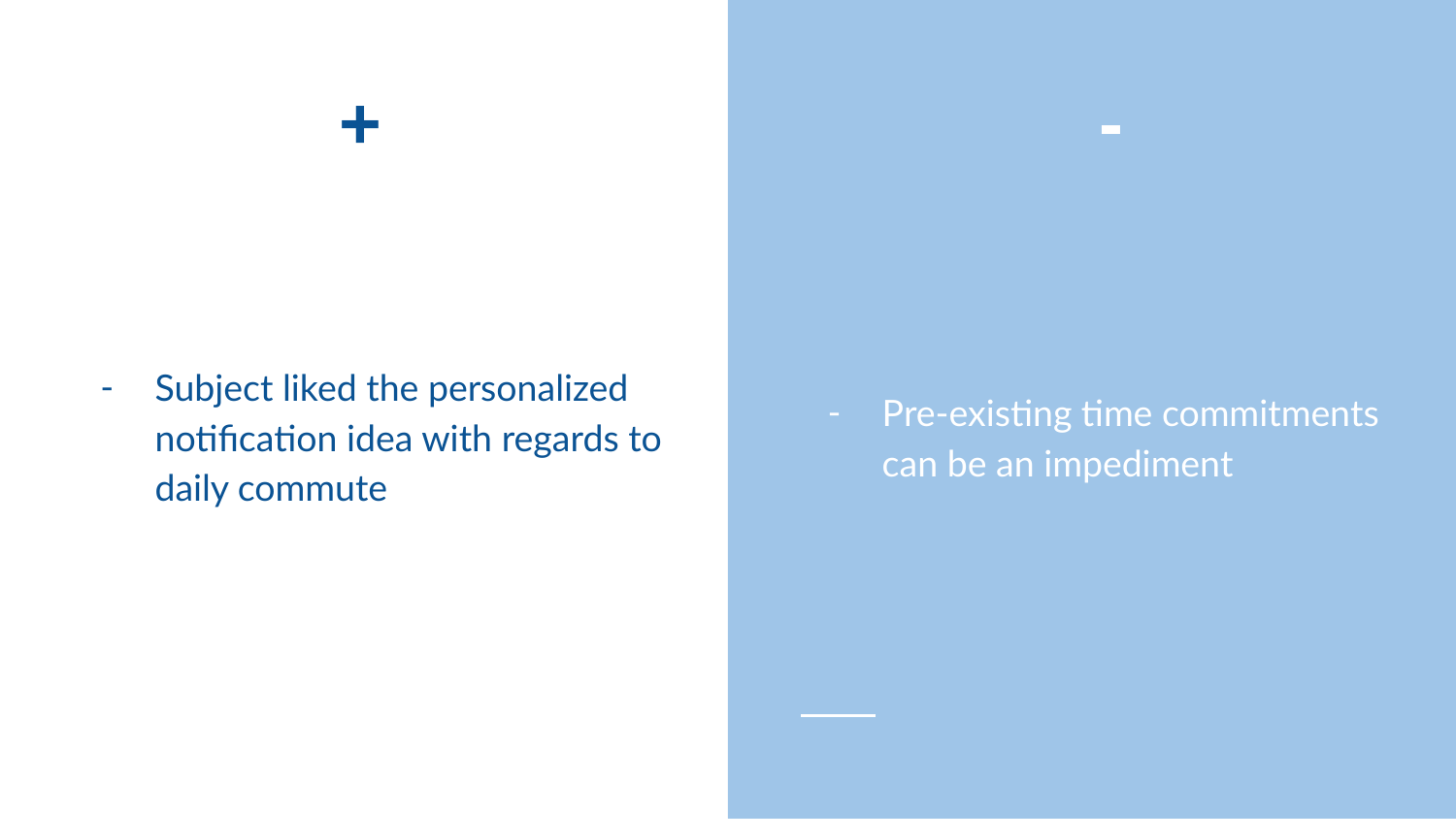

# +
-
Subject liked the personalized notification idea with regards to daily commute
Pre-existing time commitments can be an impediment